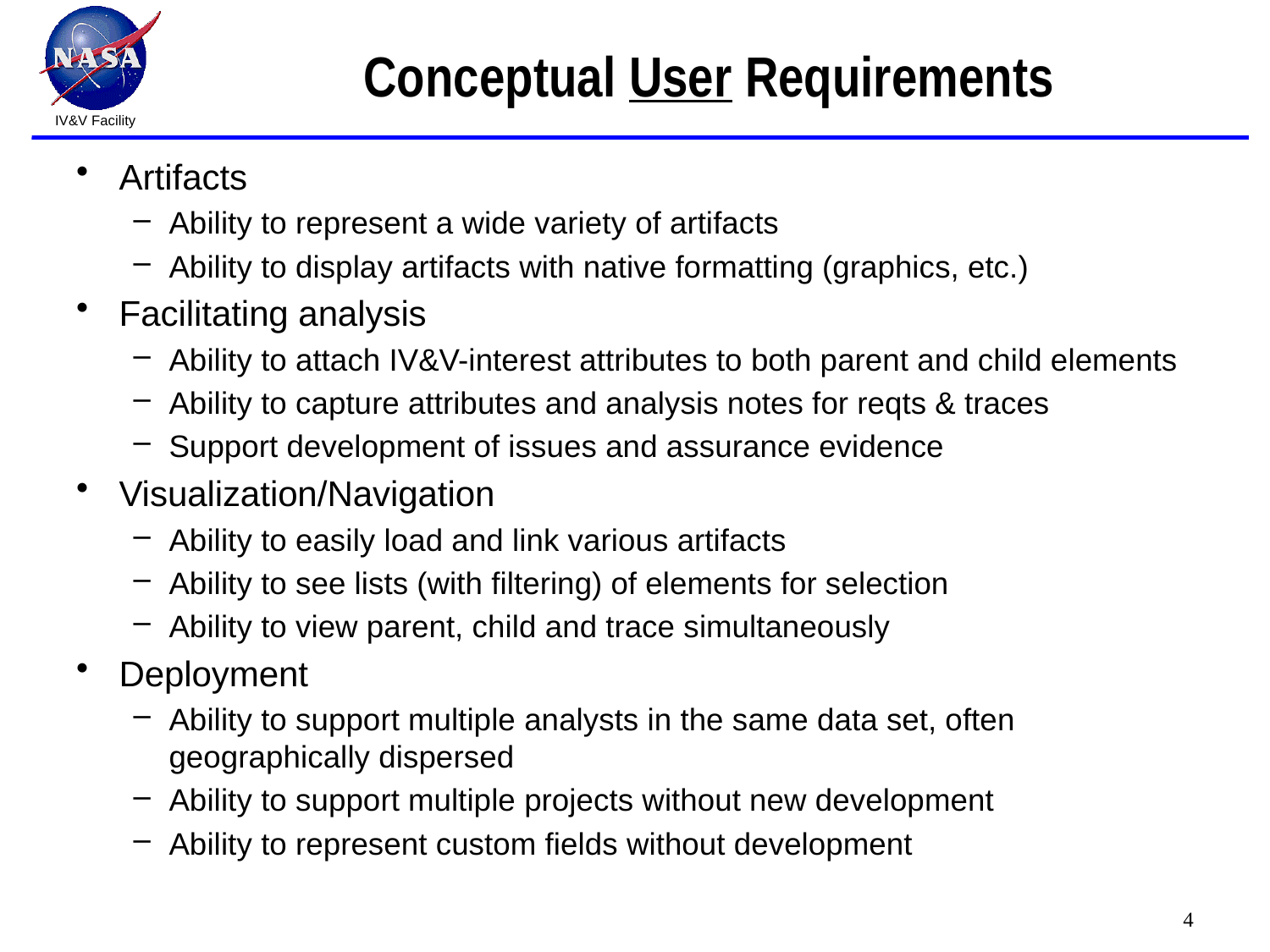

# Conceptual User Requirements
Artifacts
Ability to represent a wide variety of artifacts
Ability to display artifacts with native formatting (graphics, etc.)
Facilitating analysis
Ability to attach IV&V-interest attributes to both parent and child elements
Ability to capture attributes and analysis notes for reqts & traces
Support development of issues and assurance evidence
Visualization/Navigation
Ability to easily load and link various artifacts
Ability to see lists (with filtering) of elements for selection
Ability to view parent, child and trace simultaneously
Deployment
Ability to support multiple analysts in the same data set, often geographically dispersed
Ability to support multiple projects without new development
Ability to represent custom fields without development
4